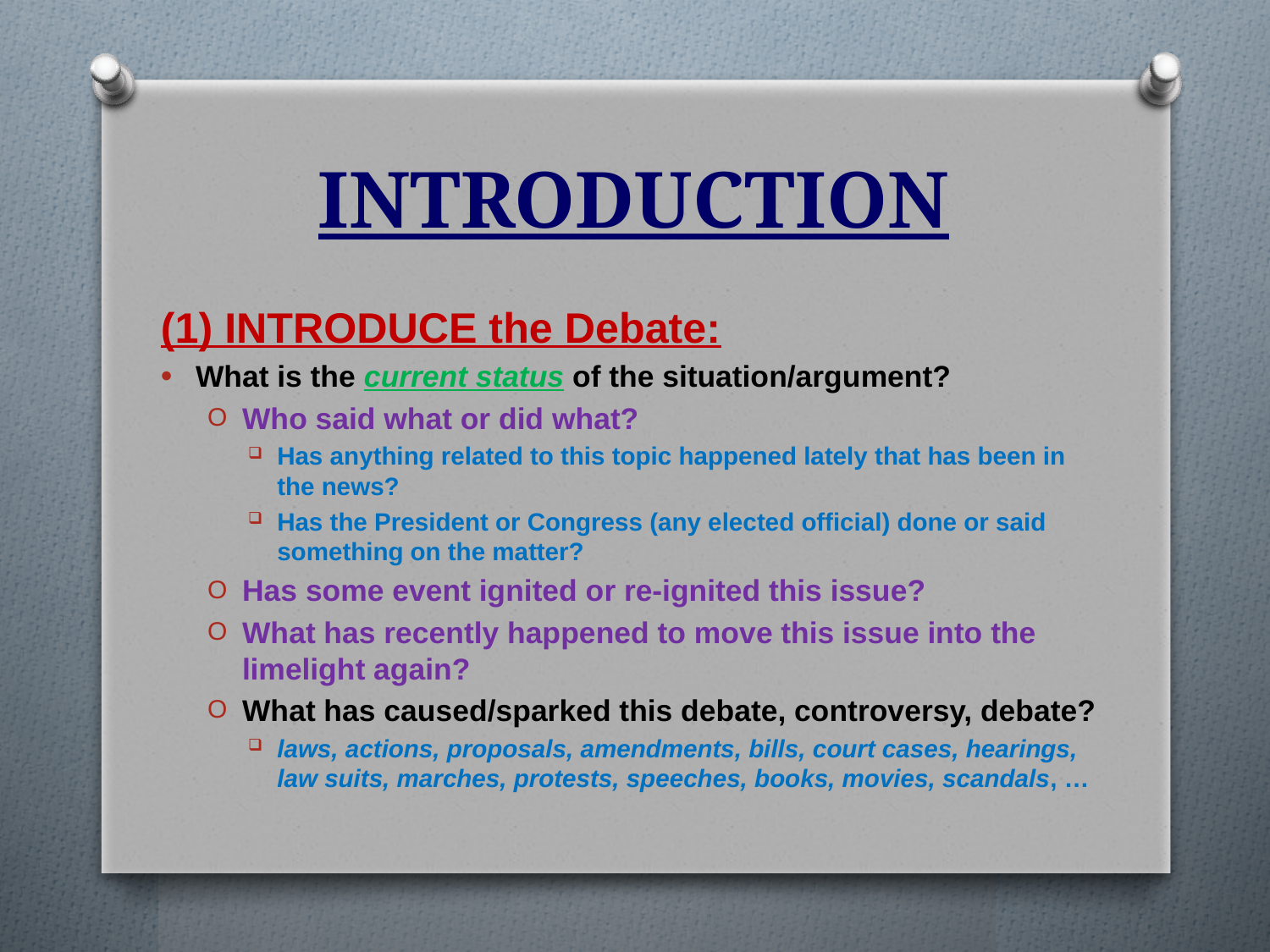

# INTRODUCTION
(1) INTRODUCE the Debate:
What is the current status of the situation/argument?
Who said what or did what?
Has anything related to this topic happened lately that has been in the news?
Has the President or Congress (any elected official) done or said something on the matter?
Has some event ignited or re-ignited this issue?
What has recently happened to move this issue into the limelight again?
What has caused/sparked this debate, controversy, debate?
laws, actions, proposals, amendments, bills, court cases, hearings, law suits, marches, protests, speeches, books, movies, scandals, …